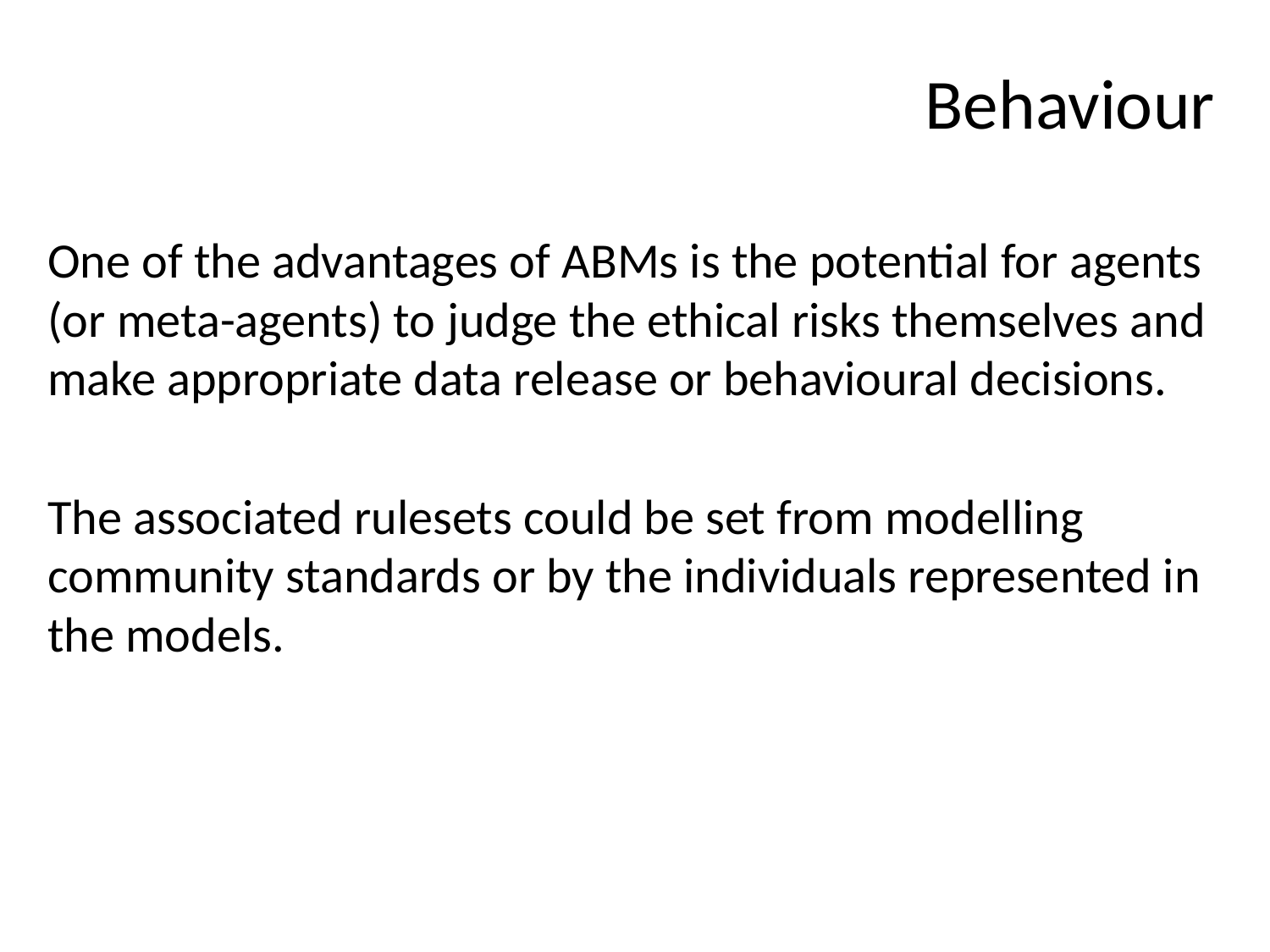

Behaviour
One of the advantages of ABMs is the potential for agents (or meta-agents) to judge the ethical risks themselves and make appropriate data release or behavioural decisions.

The associated rulesets could be set from modelling community standards or by the individuals represented in the models.